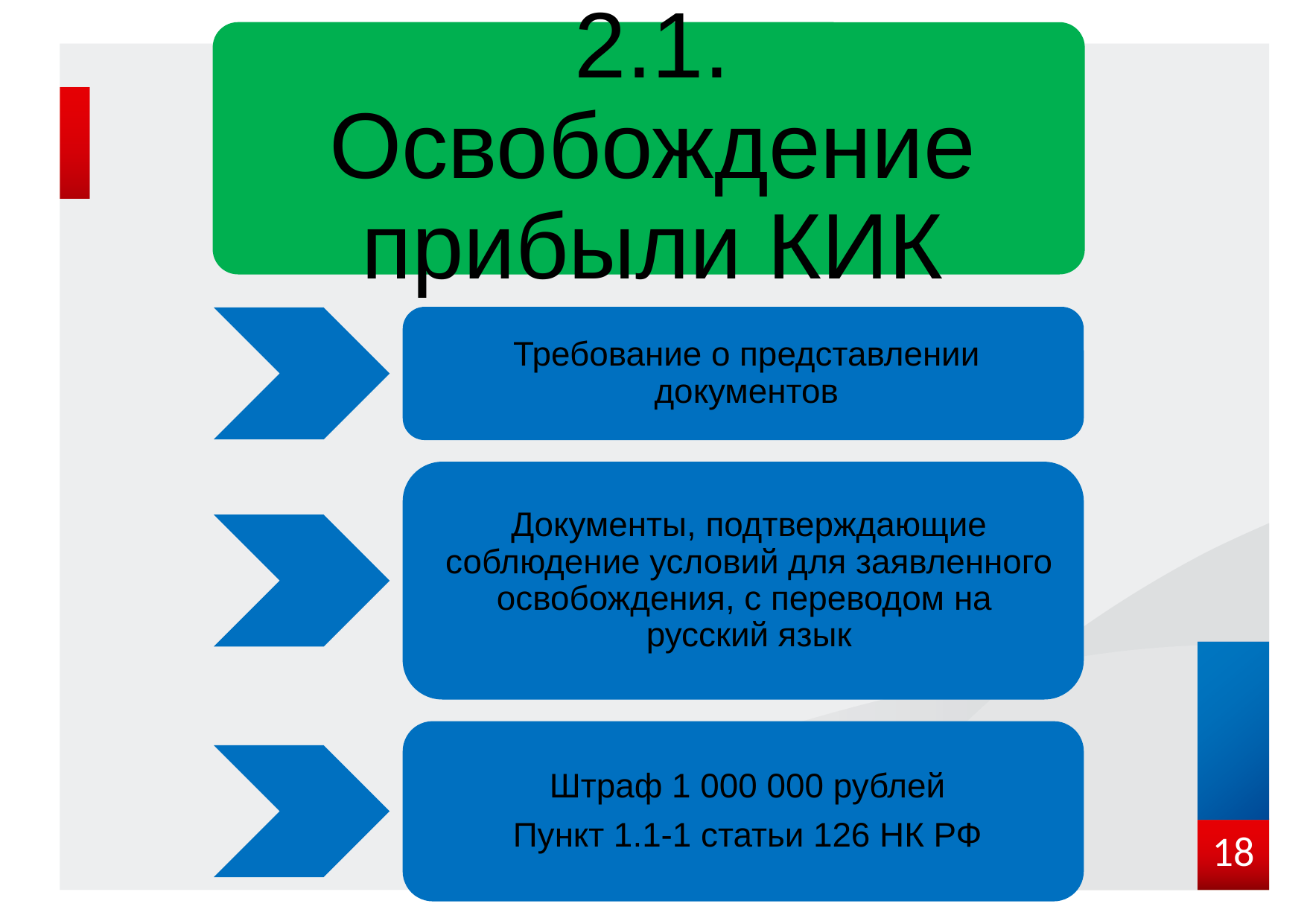

2.1. Освобождение прибыли КИК
Требование о представлении документов
Документы, подтверждающие соблюдение условий для заявленного освобождения, с переводом на  русский язык
Штраф 1 000 000 рублей
Пункт 1.1-1 статьи 126 НК РФ
18